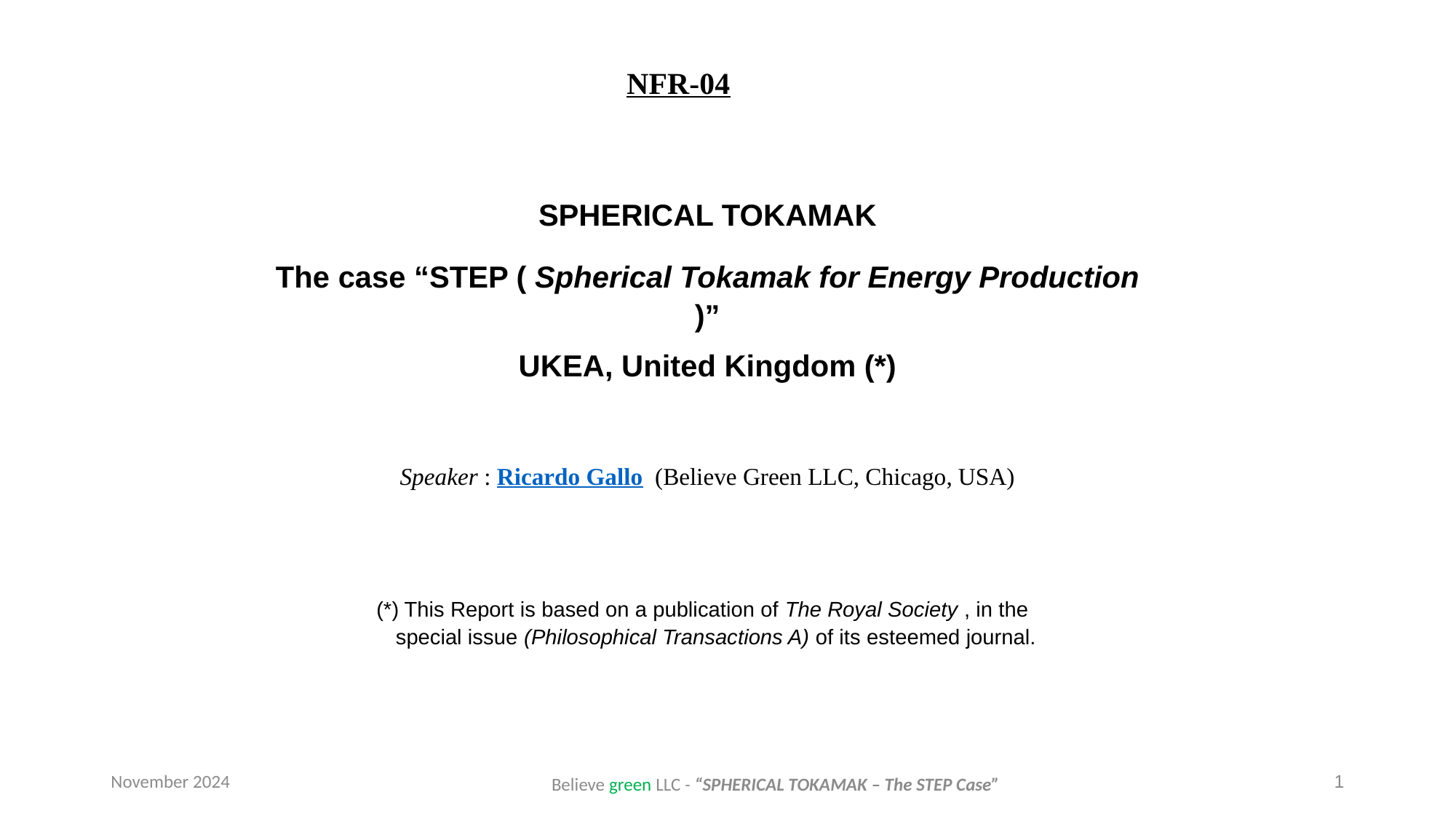

NFR-04
SPHERICAL TOKAMAK

The case “STEP ( Spherical Tokamak for Energy Production )”
UKEA, United Kingdom (*)

Speaker : Ricardo Gallo  (Believe Green LLC, Chicago, USA)
(*) This Report is based on a publication of The Royal Society , in the special issue (Philosophical Transactions A) of its esteemed journal.

November 2024
1
Believe green LLC - “SPHERICAL TOKAMAK – The STEP Case”